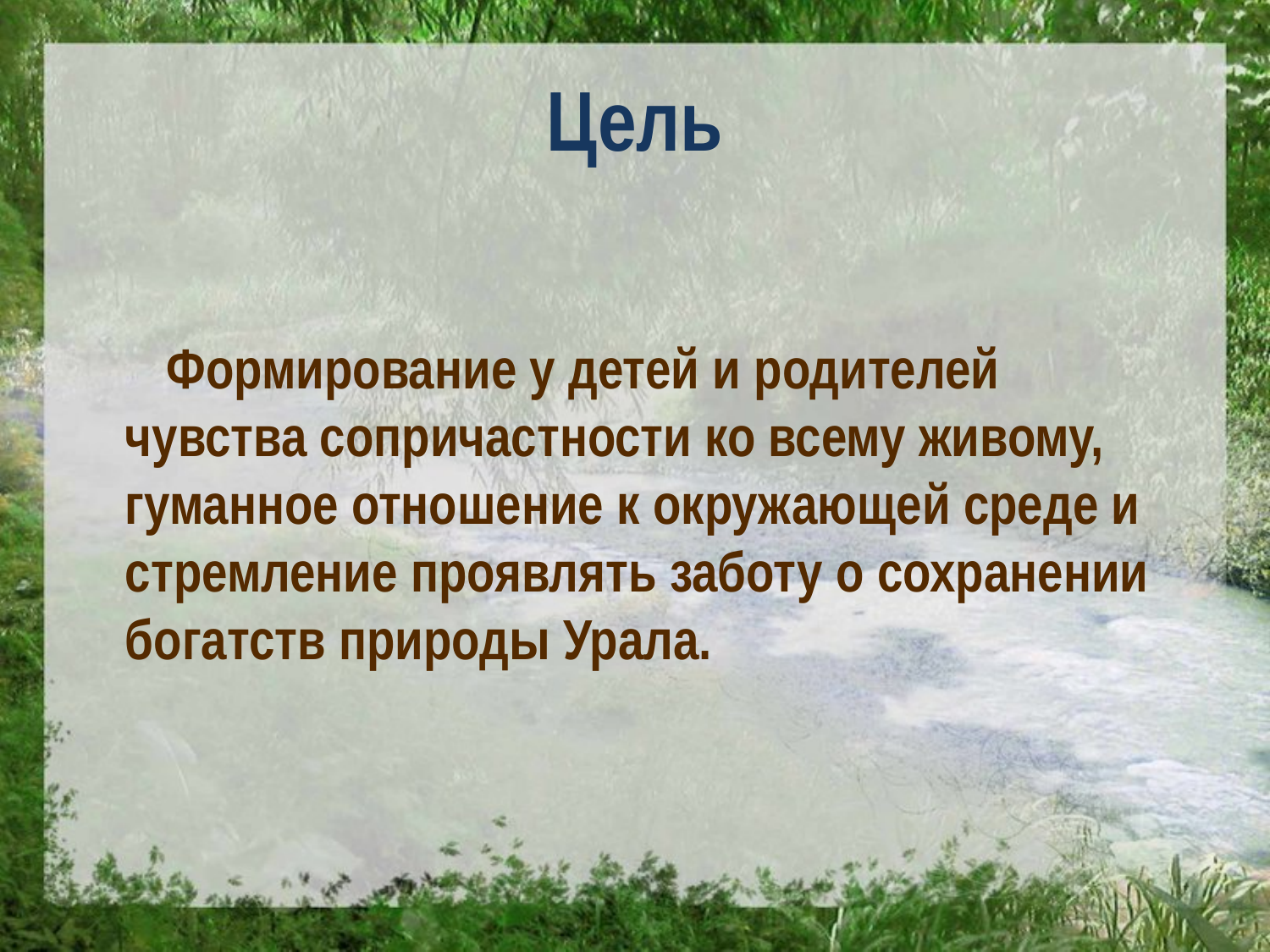

# Цель
       Формирование у детей и родителей чувства сопричастности ко всему живому, гуманное отношение к окружающей среде и стремление проявлять заботу о сохранении богатств природы Урала.